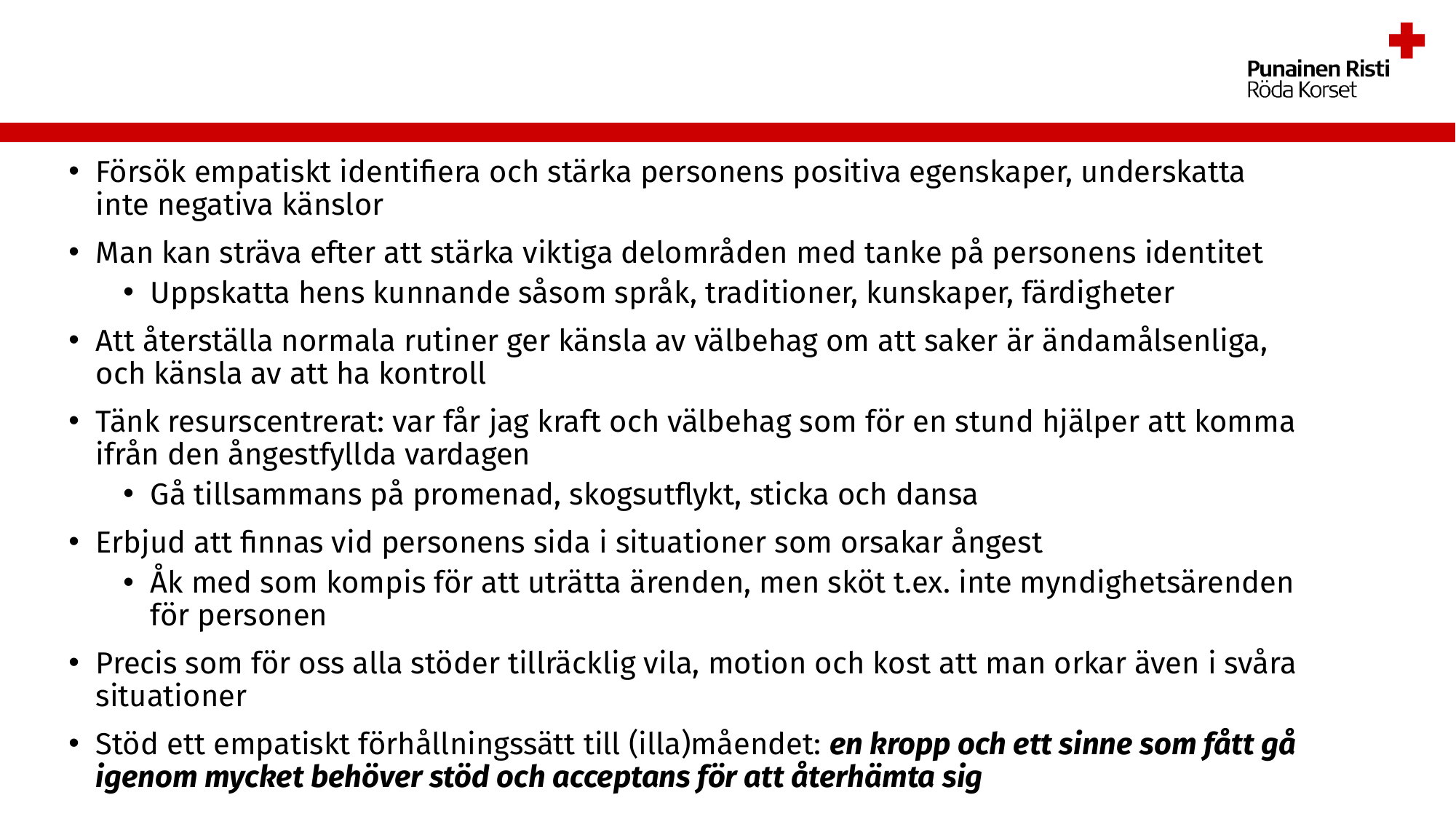

Försök empatiskt identifiera och stärka personens positiva egenskaper, underskatta inte negativa känslor
Man kan sträva efter att stärka viktiga delområden med tanke på personens identitet
Uppskatta hens kunnande såsom språk, traditioner, kunskaper, färdigheter
Att återställa normala rutiner ger känsla av välbehag om att saker är ändamålsenliga, och känsla av att ha kontroll
Tänk resurscentrerat: var får jag kraft och välbehag som för en stund hjälper att komma ifrån den ångestfyllda vardagen
Gå tillsammans på promenad, skogsutflykt, sticka och dansa
Erbjud att finnas vid personens sida i situationer som orsakar ångest
Åk med som kompis för att uträtta ärenden, men sköt t.ex. inte myndighetsärenden för personen
Precis som för oss alla stöder tillräcklig vila, motion och kost att man orkar även i svåra situationer
Stöd ett empatiskt förhållningssätt till (illa)måendet: en kropp och ett sinne som fått gå igenom mycket behöver stöd och acceptans för att återhämta sig